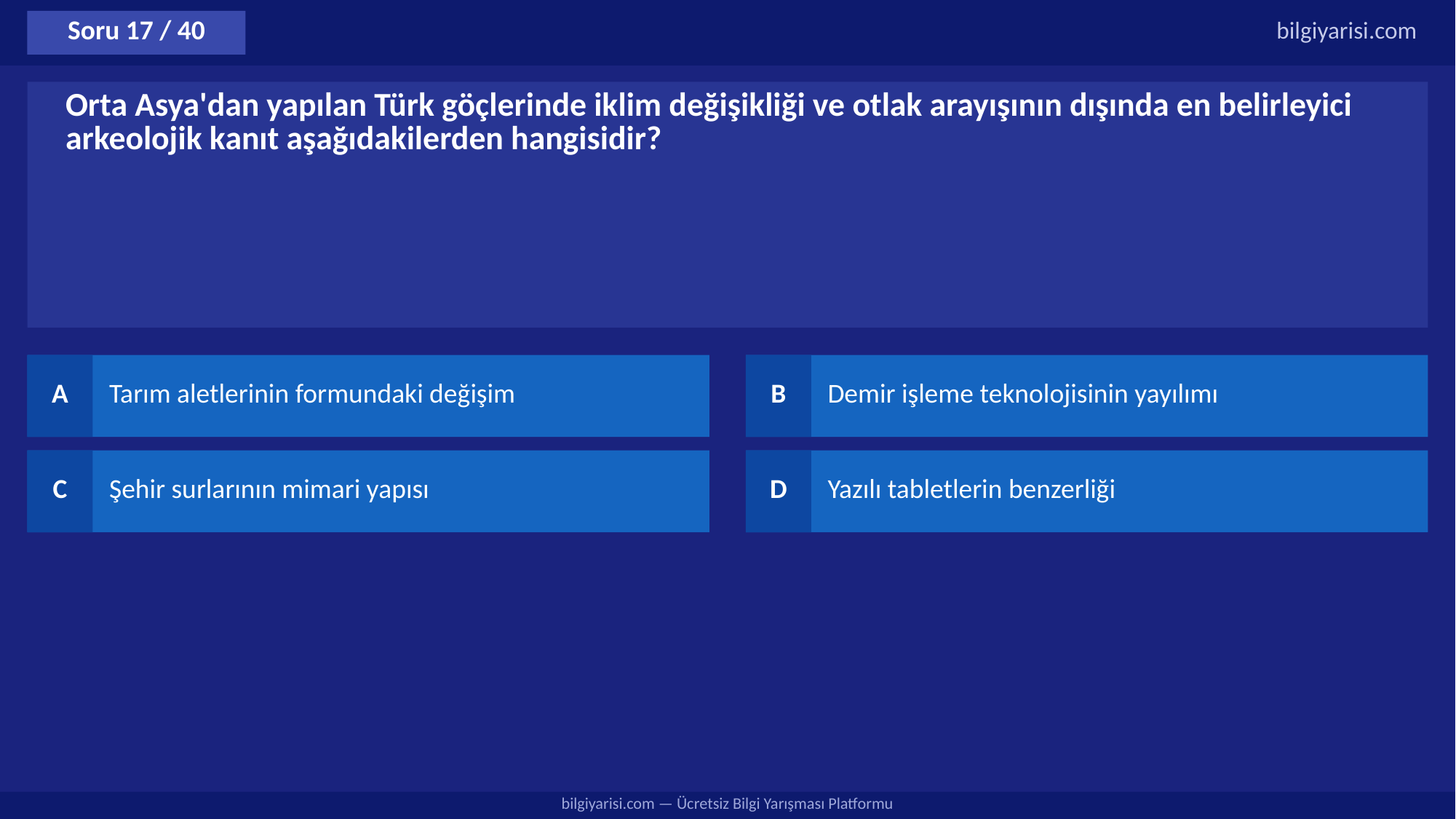

Soru 17 / 40
bilgiyarisi.com

Orta Asya'dan yapılan Türk göçlerinde iklim değişikliği ve otlak arayışının dışında en belirleyici arkeolojik kanıt aşağıdakilerden hangisidir?

A
Tarım aletlerinin formundaki değişim

B
Demir işleme teknolojisinin yayılımı

C
Şehir surlarının mimari yapısı

D
Yazılı tabletlerin benzerliği
bilgiyarisi.com — Ücretsiz Bilgi Yarışması Platformu